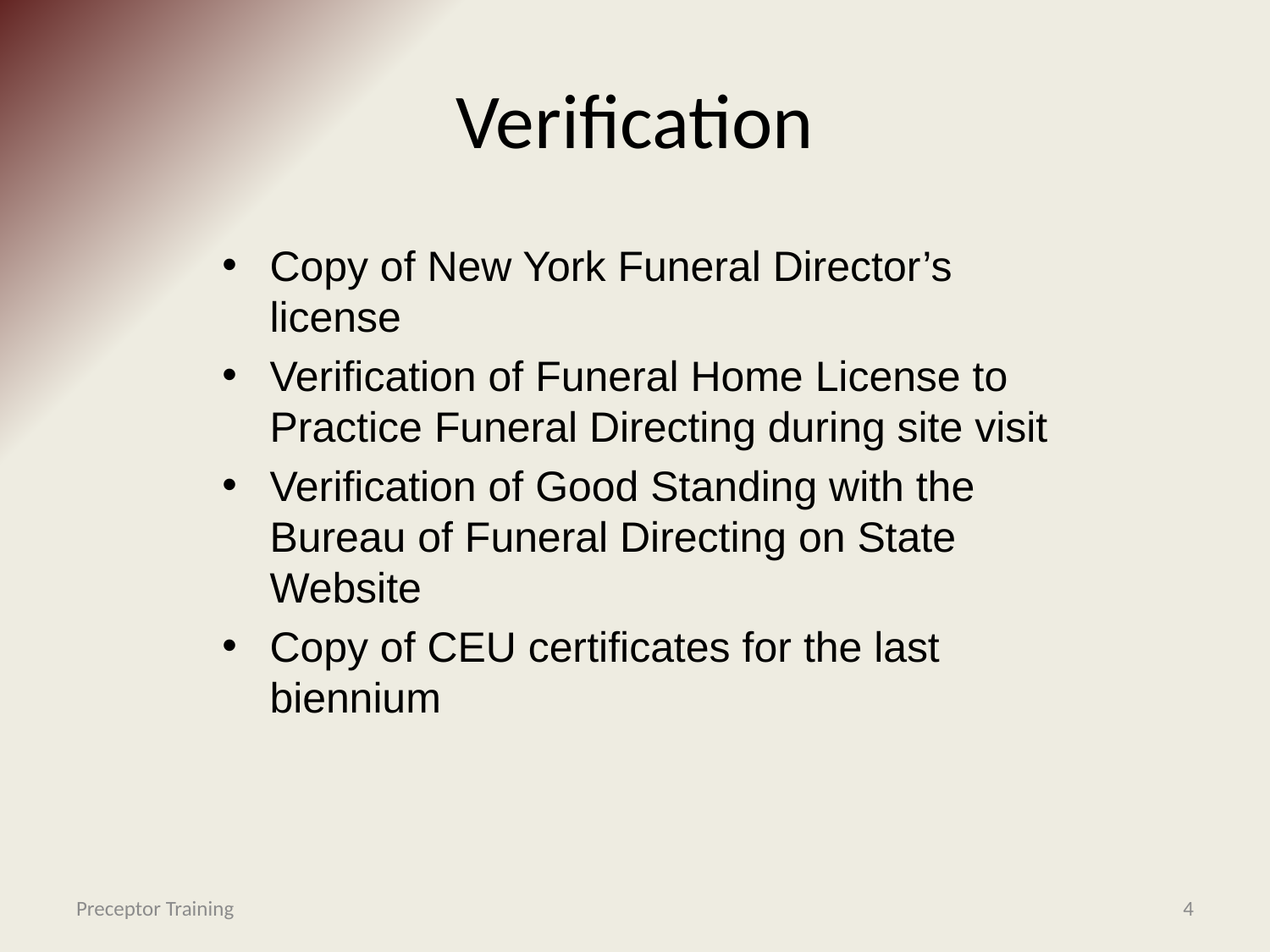

# Verification
Copy of New York Funeral Director’s  license
Verification of Funeral Home License to Practice Funeral Directing during site visit
Verification of Good Standing with the Bureau of Funeral Directing on State Website
Copy of CEU certificates for the last biennium
Preceptor Training
4